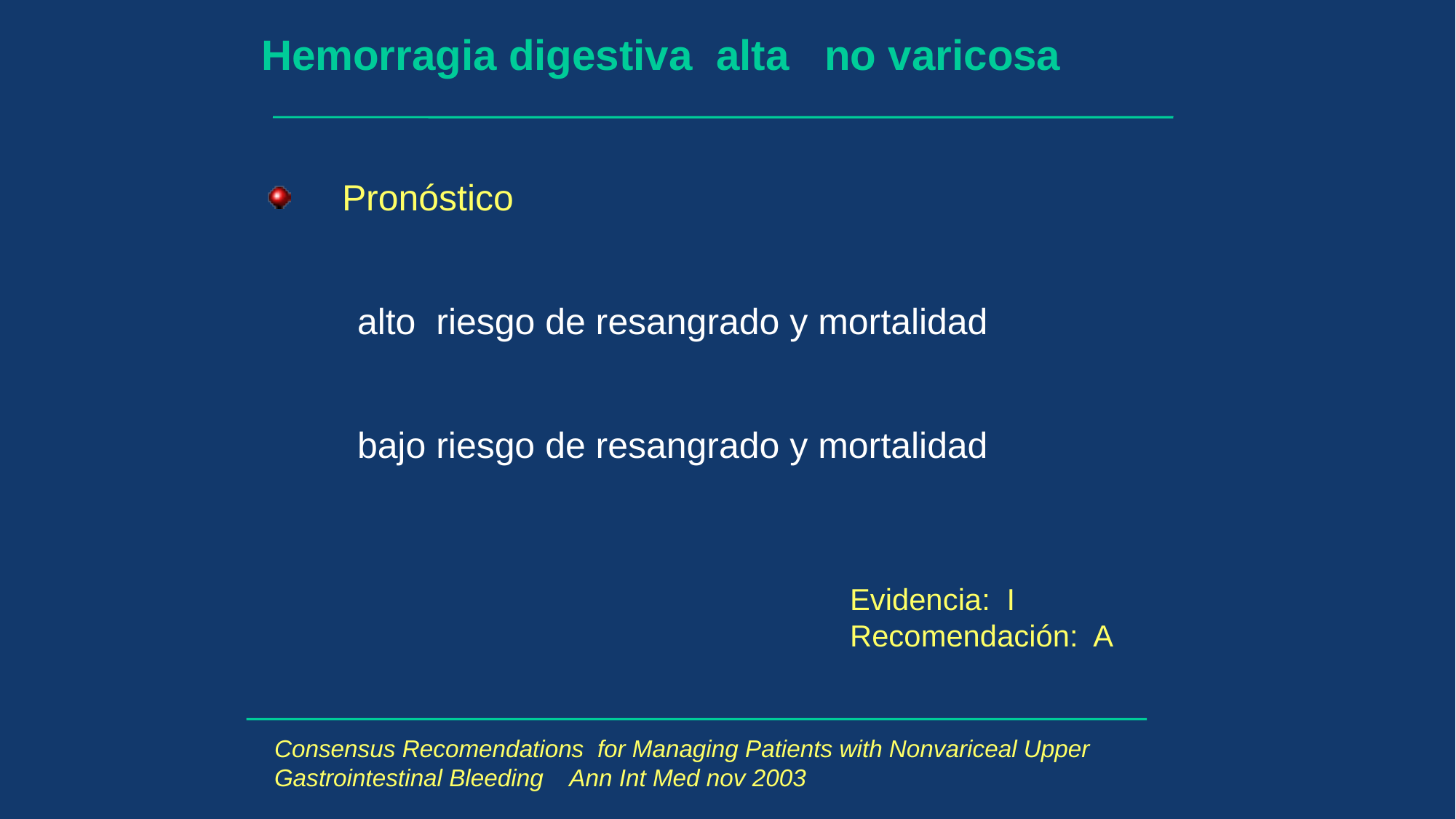

Hemorragia digestiva  alta   no varicosa

     Pronóstico

         alto  riesgo de resangrado y mortalidad

         bajo riesgo de resangrado y mortalidad

Evidencia:  I  Recomendación:  A

Consensus Recomendations  for Managing Patients with Nonvariceal Upper Gastrointestinal Bleeding    Ann Int Med nov 2003